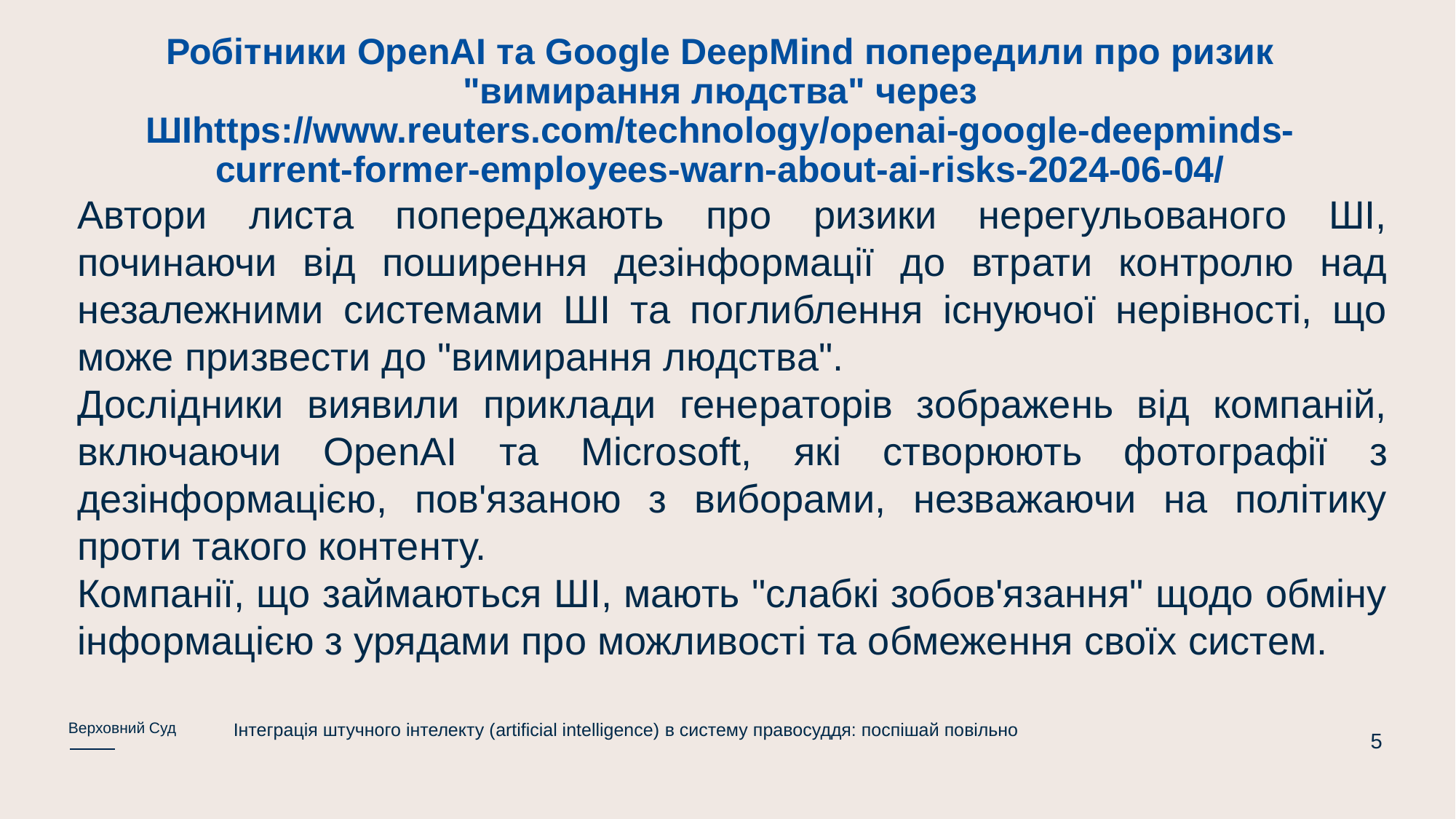

# Робітники OpenAI та Google DeepMind попередили про ризик "вимирання людства" через ШІhttps://www.reuters.com/technology/openai-google-deepminds-current-former-employees-warn-about-ai-risks-2024-06-04/
Автори листа попереджають про ризики нерегульованого ШІ, починаючи від поширення дезінформації до втрати контролю над незалежними системами ШІ та поглиблення існуючої нерівності, що може призвести до "вимирання людства".
Дослідники виявили приклади генераторів зображень від компаній, включаючи OpenAI та Microsoft, які створюють фотографії з дезінформацією, пов'язаною з виборами, незважаючи на політику проти такого контенту.
Компанії, що займаються ШІ, мають "слабкі зобов'язання" щодо обміну інформацією з урядами про можливості та обмеження своїх систем.
Інтеграція штучного інтелекту (artificial intelligence) в систему правосуддя: поспішай повільно
Верховний Суд
5